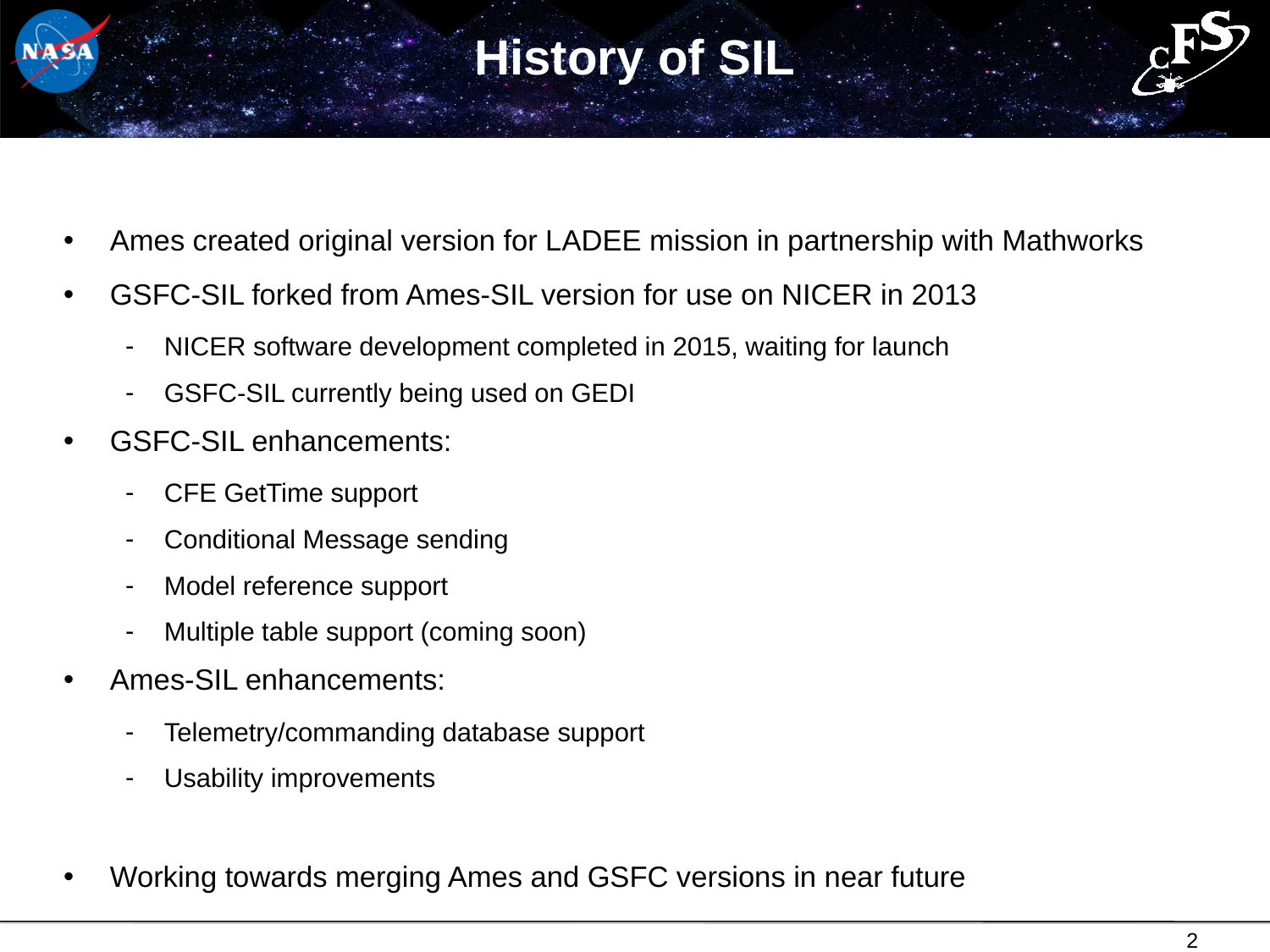

# History of SIL
Ames created original version for LADEE mission in partnership with Mathworks
GSFC-SIL forked from Ames-SIL version for use on NICER in 2013
NICER software development completed in 2015, waiting for launch
GSFC-SIL currently being used on GEDI
GSFC-SIL enhancements:
CFE GetTime support
Conditional Message sending
Model reference support
Multiple table support (coming soon)
Ames-SIL enhancements:
Telemetry/commanding database support
Usability improvements

Working towards merging Ames and GSFC versions in near future